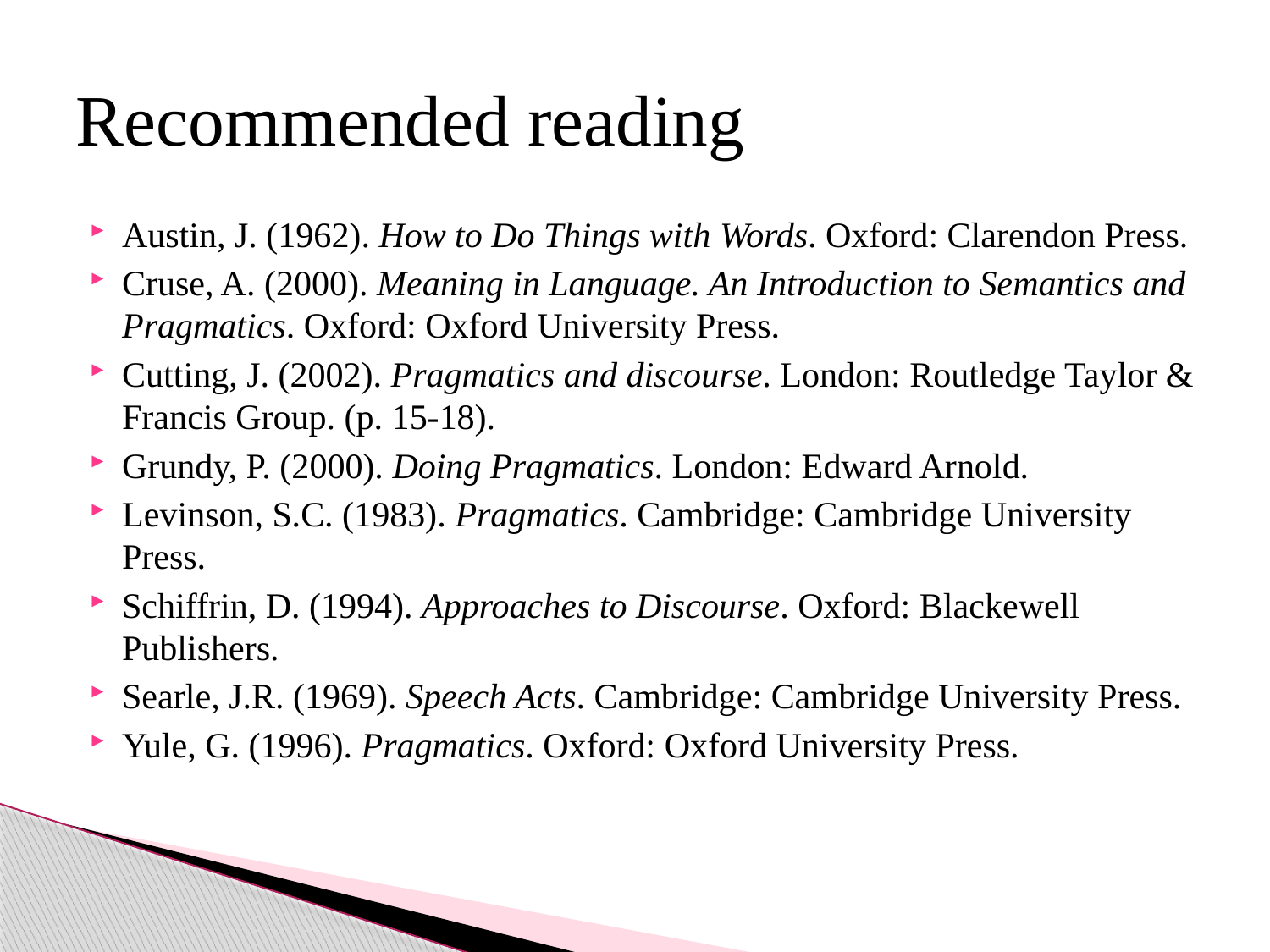

# Recommended reading
Austin, J. (1962). How to Do Things with Words. Oxford: Clarendon Press.
Cruse, A. (2000). Meaning in Language. An Introduction to Semantics and Pragmatics. Oxford: Oxford University Press.
Cutting, J. (2002). Pragmatics and discourse. London: Routledge Taylor & Francis Group. (p. 15-18).
Grundy, P. (2000). Doing Pragmatics. London: Edward Arnold.
Levinson, S.C. (1983). Pragmatics. Cambridge: Cambridge University Press.
Schiffrin, D. (1994). Approaches to Discourse. Oxford: Blackewell Publishers.
Searle, J.R. (1969). Speech Acts. Cambridge: Cambridge University Press.
Yule, G. (1996). Pragmatics. Oxford: Oxford University Press.